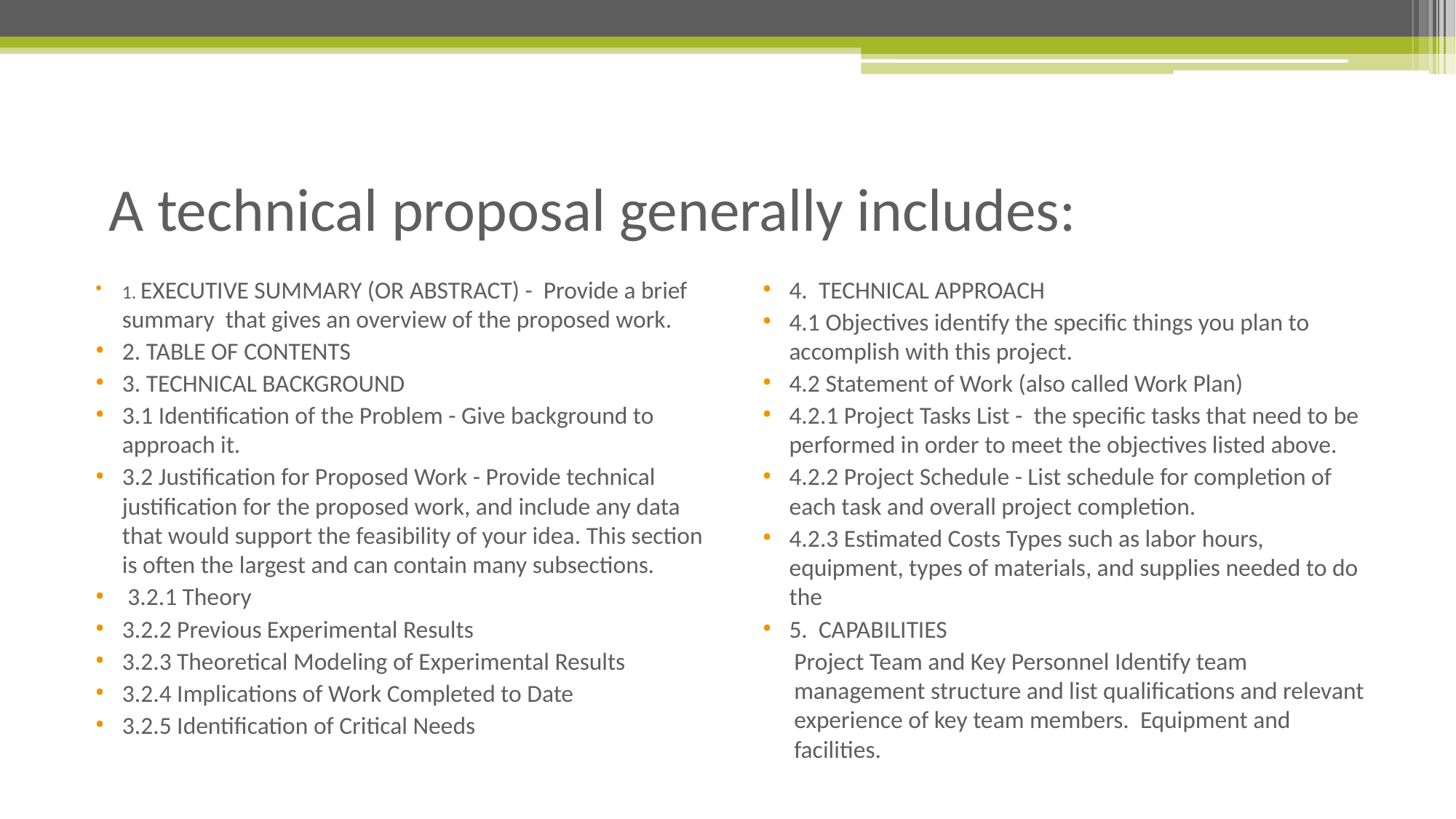

# A technical proposal generally includes:
1. EXECUTIVE SUMMARY (OR ABSTRACT) -  Provide a brief summary  that gives an overview of the proposed work.
2. TABLE OF CONTENTS
3. TECHNICAL BACKGROUND
3.1 Identification of the Problem - Give background to approach it.
3.2 Justification for Proposed Work - Provide technical justification for the proposed work, and include any data that would support the feasibility of your idea. This section is often the largest and can contain many subsections.
 3.2.1 Theory
3.2.2 Previous Experimental Results
3.2.3 Theoretical Modeling of Experimental Results
3.2.4 Implications of Work Completed to Date
3.2.5 Identification of Critical Needs

4.  TECHNICAL APPROACH
4.1 Objectives identify the specific things you plan to accomplish with this project.
4.2 Statement of Work (also called Work Plan)
4.2.1 Project Tasks List -  the specific tasks that need to be performed in order to meet the objectives listed above.
4.2.2 Project Schedule - List schedule for completion of each task and overall project completion.
4.2.3 Estimated Costs Types such as labor hours, equipment, types of materials, and supplies needed to do the
5.  CAPABILITIES
Project Team and Key Personnel Identify team management structure and list qualifications and relevant experience of key team members.  Equipment and facilities.